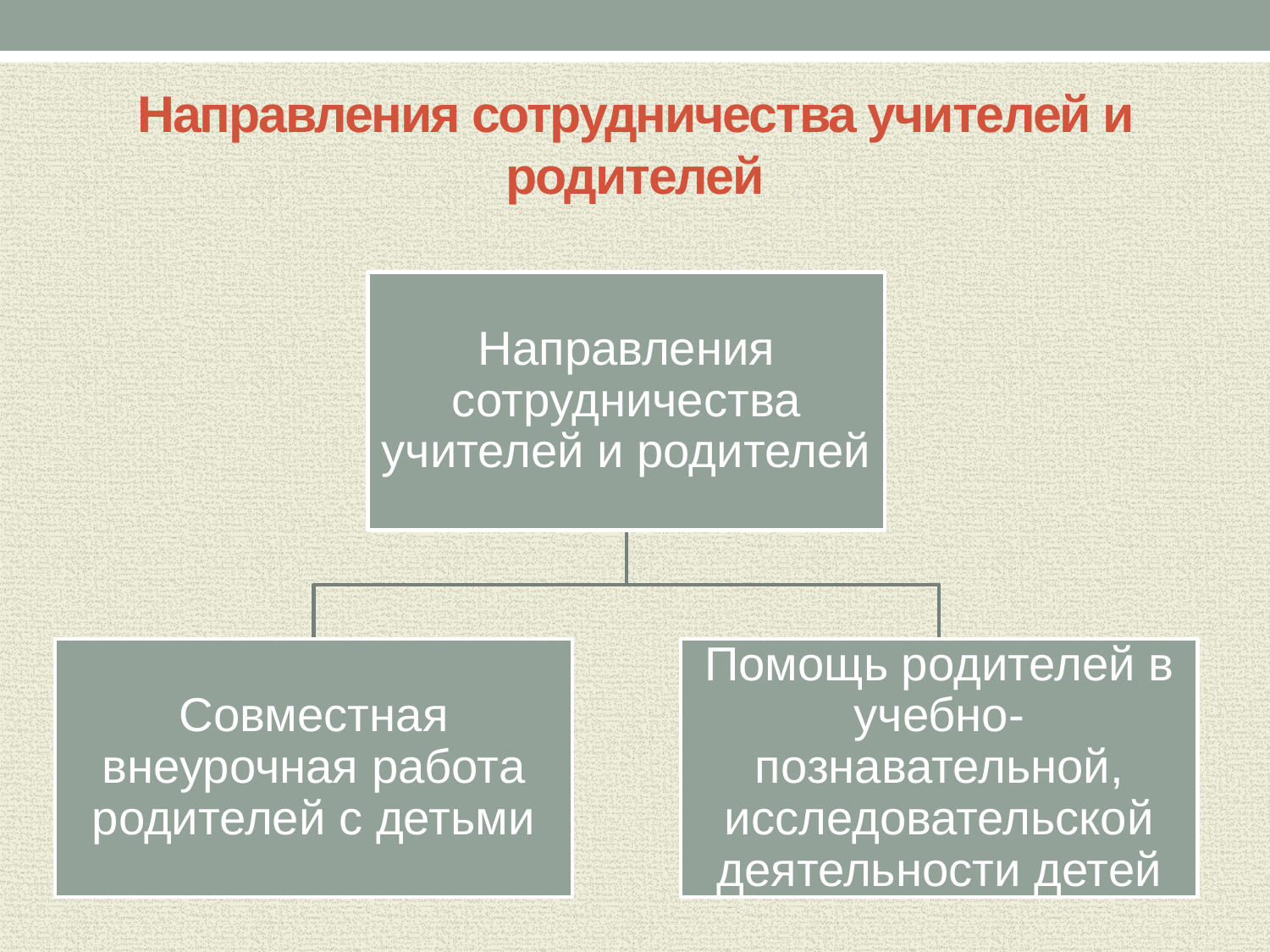

# Направления сотрудничества учителей и родителей
Направления сотрудничества учителей и родителей
Совместная внеурочная работа родителей с детьми
Помощь родителей в учебно-познавательной, исследовательской деятельности детей